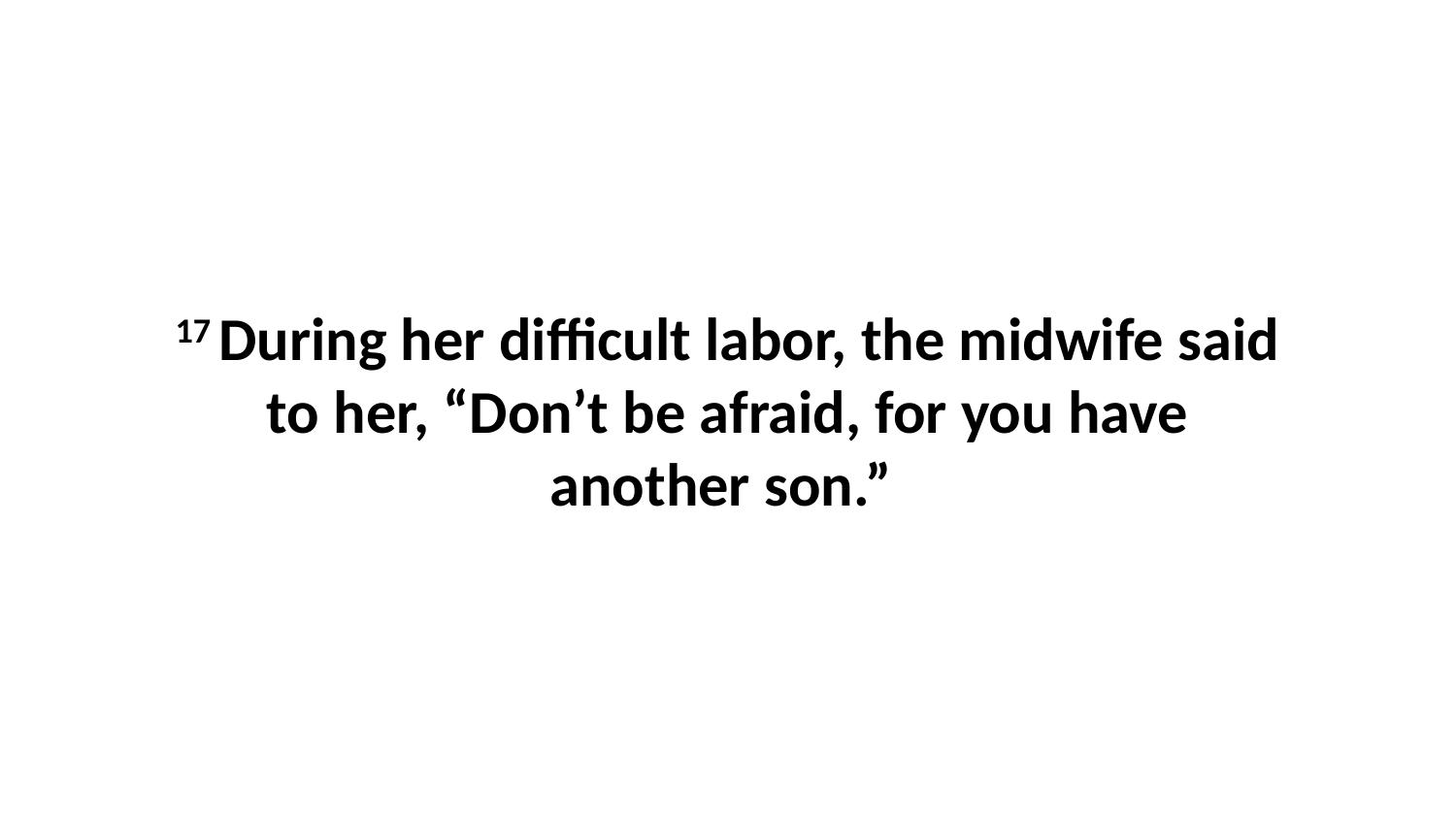

17 During her difficult labor, the midwife said to her, “Don’t be afraid, for you have another son.”